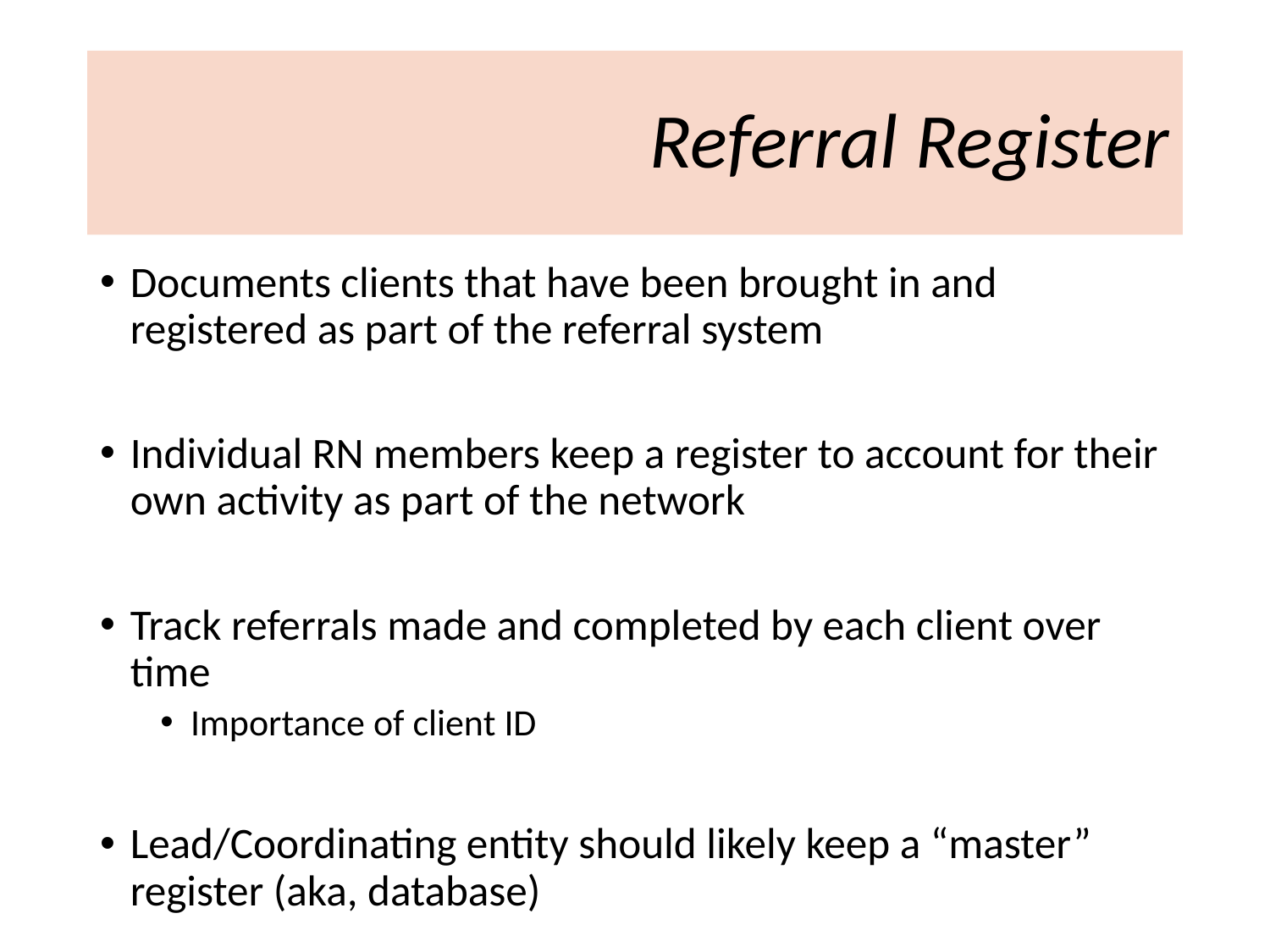

# Referral Register
Documents clients that have been brought in and registered as part of the referral system

Individual RN members keep a register to account for their own activity as part of the network

Track referrals made and completed by each client over time
Importance of client ID

Lead/Coordinating entity should likely keep a “master” register (aka, database)